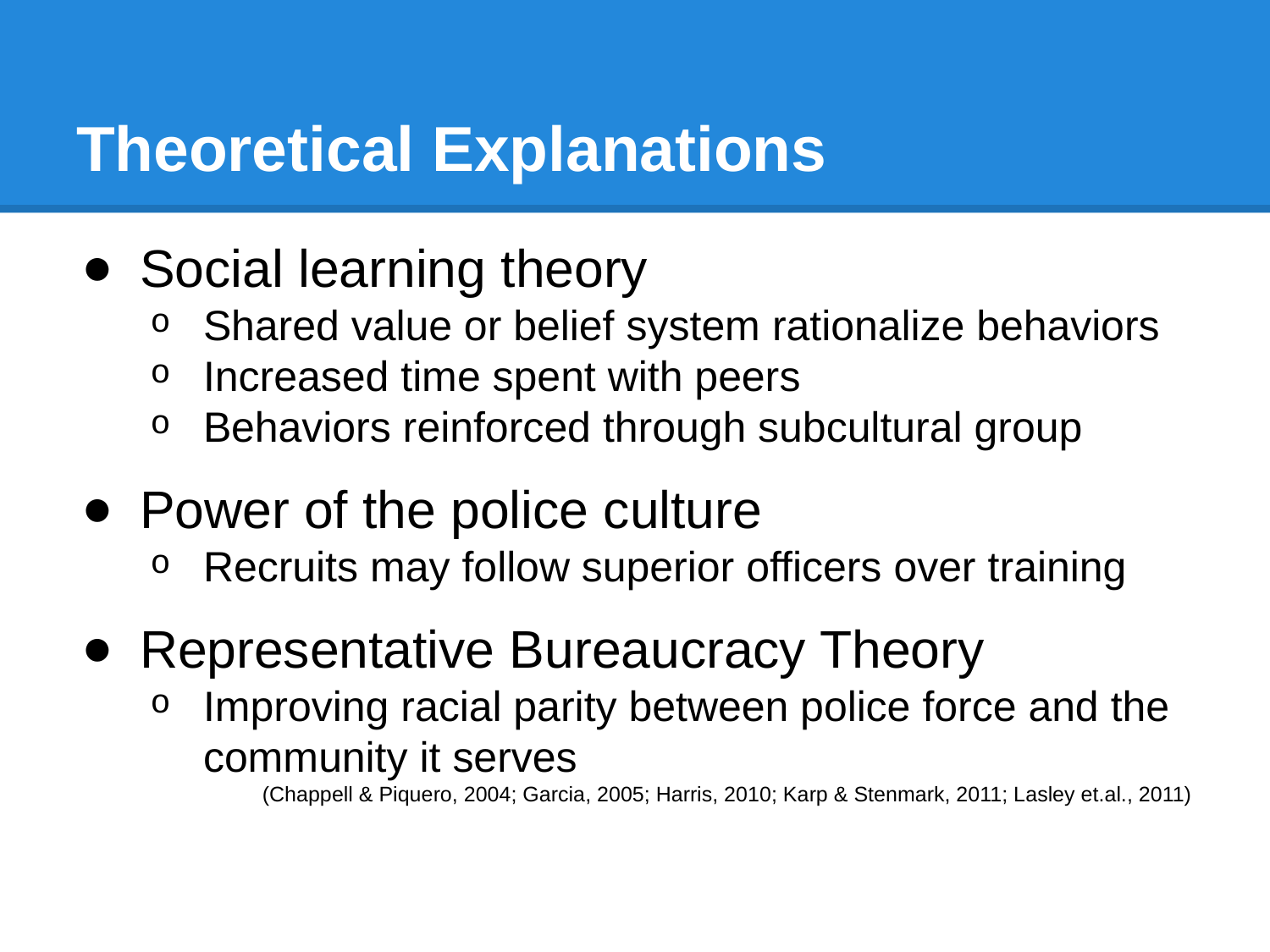

# Theoretical Explanations
Social learning theory
Shared value or belief system rationalize behaviors
Increased time spent with peers
Behaviors reinforced through subcultural group

Power of the police culture
Recruits may follow superior officers over training

Representative Bureaucracy Theory
Improving racial parity between police force and the community it serves
(Chappell & Piquero, 2004; Garcia, 2005; Harris, 2010; Karp & Stenmark, 2011; Lasley et.al., 2011)